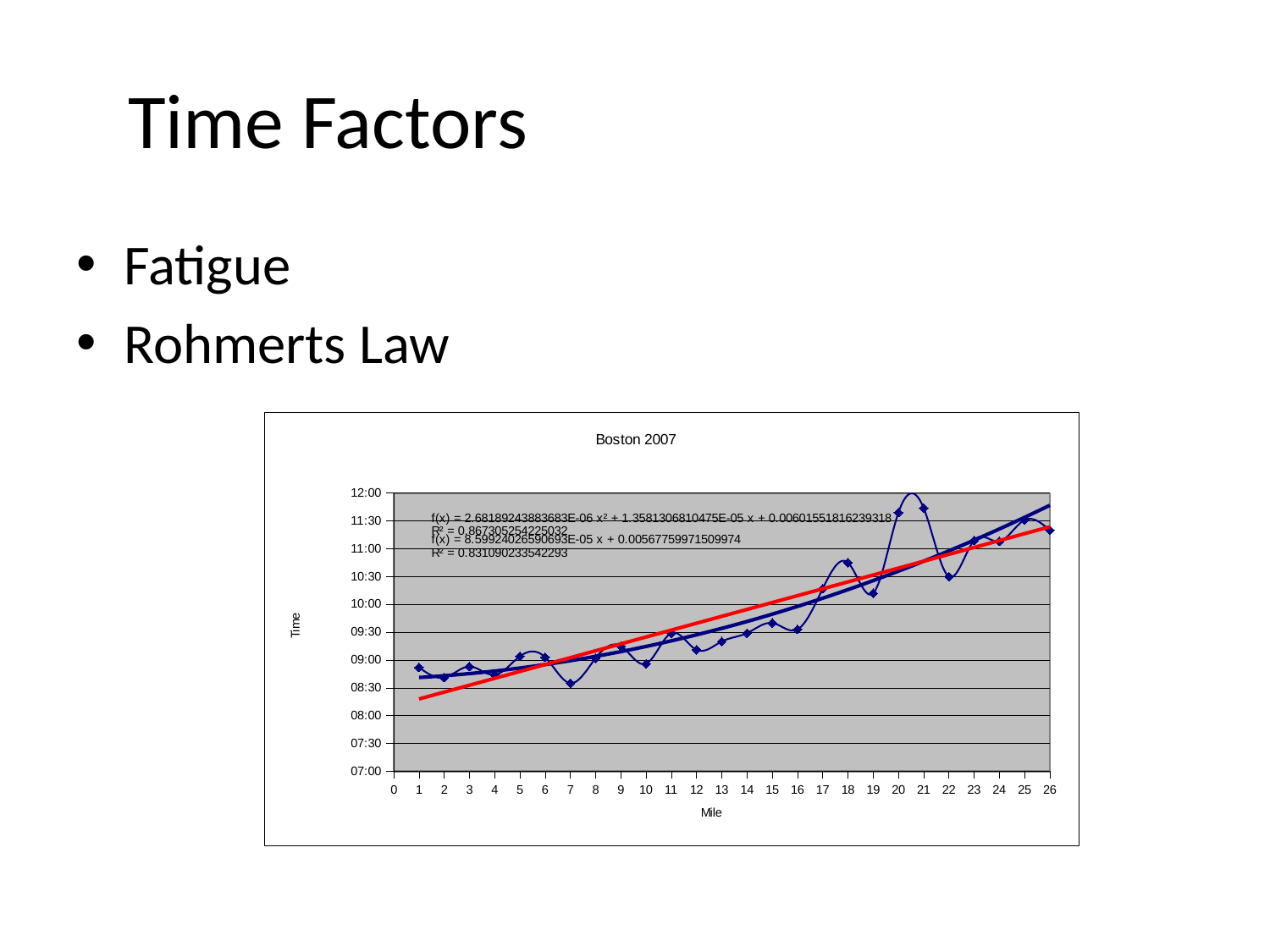

# Time Factors
Fatigue
Rohmerts Law

### Chart: Boston 2007

| Category |  |
|---|---|